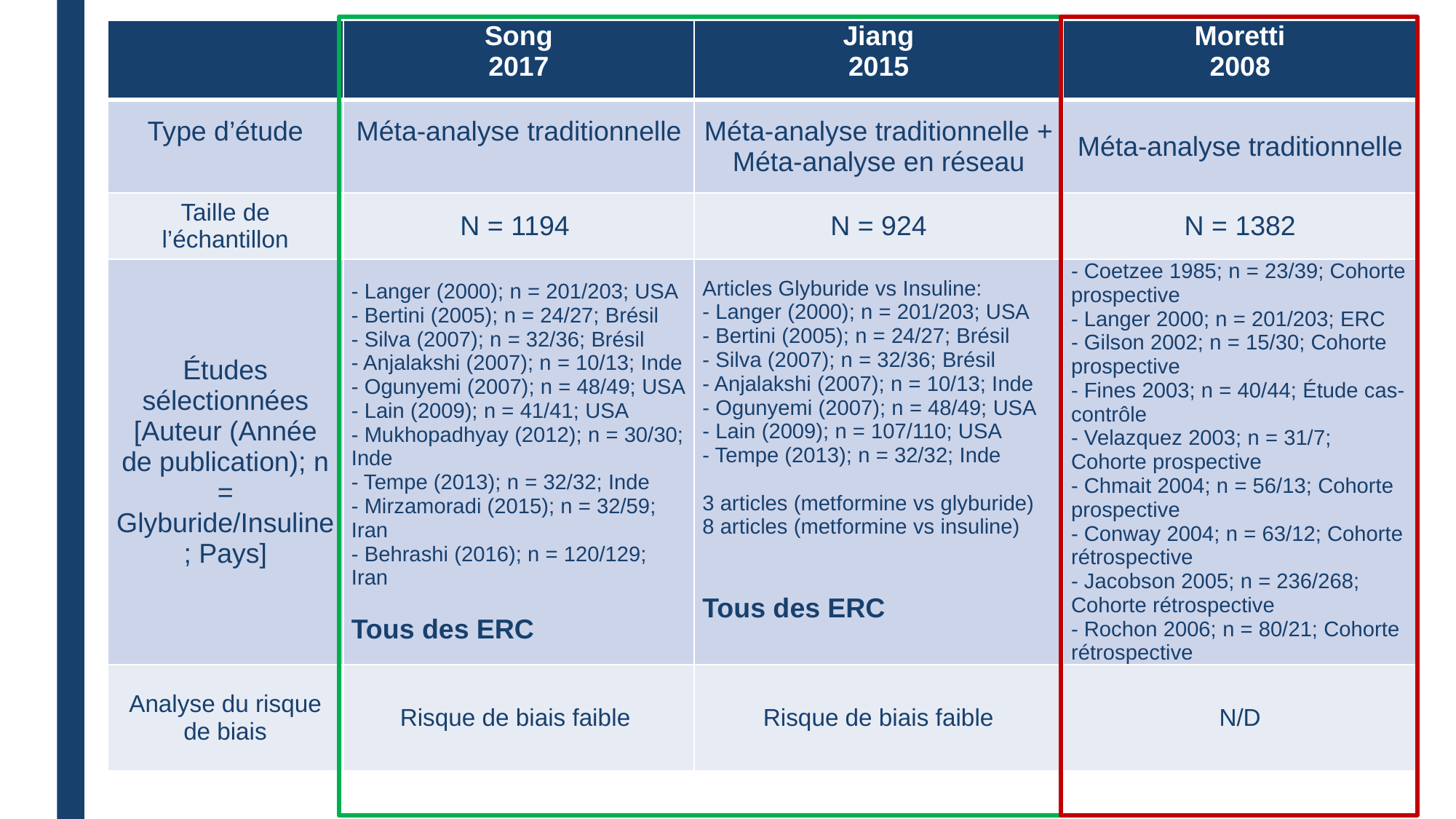

|  | Song 2017 | Jiang 2015 | Moretti 2008 |
| --- | --- | --- | --- |
| Type d’étude | Méta-analyse traditionnelle | Méta-analyse traditionnelle + Méta-analyse en réseau | Méta-analyse traditionnelle |
| Taille de l’échantillon | N = 1194 | N = 924 | N = 1382 |
| Études sélectionnées [Auteur (Année de publication); n = Glyburide/Insuline; Pays] | - Langer (2000); n = 201/203; USA - Bertini (2005); n = 24/27; Brésil - Silva (2007); n = 32/36; Brésil - Anjalakshi (2007); n = 10/13; Inde - Ogunyemi (2007); n = 48/49; USA - Lain (2009); n = 41/41; USA - Mukhopadhyay (2012); n = 30/30; Inde - Tempe (2013); n = 32/32; Inde - Mirzamoradi (2015); n = 32/59; Iran - Behrashi (2016); n = 120/129; Iran   Tous des ERC | Articles Glyburide vs Insuline: - Langer (2000); n = 201/203; USA - Bertini (2005); n = 24/27; Brésil - Silva (2007); n = 32/36; Brésil - Anjalakshi (2007); n = 10/13; Inde - Ogunyemi (2007); n = 48/49; USA - Lain (2009); n = 107/110; USA - Tempe (2013); n = 32/32; Inde   3 articles (metformine vs glyburide) 8 articles (metformine vs insuline)   Tous des ERC | - Coetzee 1985; n = 23/39; Cohorte prospective - Langer 2000; n = 201/203; ERC - Gilson 2002; n = 15/30; Cohorte prospective - Fines 2003; n = 40/44; Étude cas-contrôle - Velazquez 2003; n = 31/7; Cohorte prospective - Chmait 2004; n = 56/13; Cohorte prospective - Conway 2004; n = 63/12; Cohorte rétrospective - Jacobson 2005; n = 236/268; Cohorte rétrospective - Rochon 2006; n = 80/21; Cohorte rétrospective |
| Analyse du risque de biais | Risque de biais faible | Risque de biais faible | N/D |
#